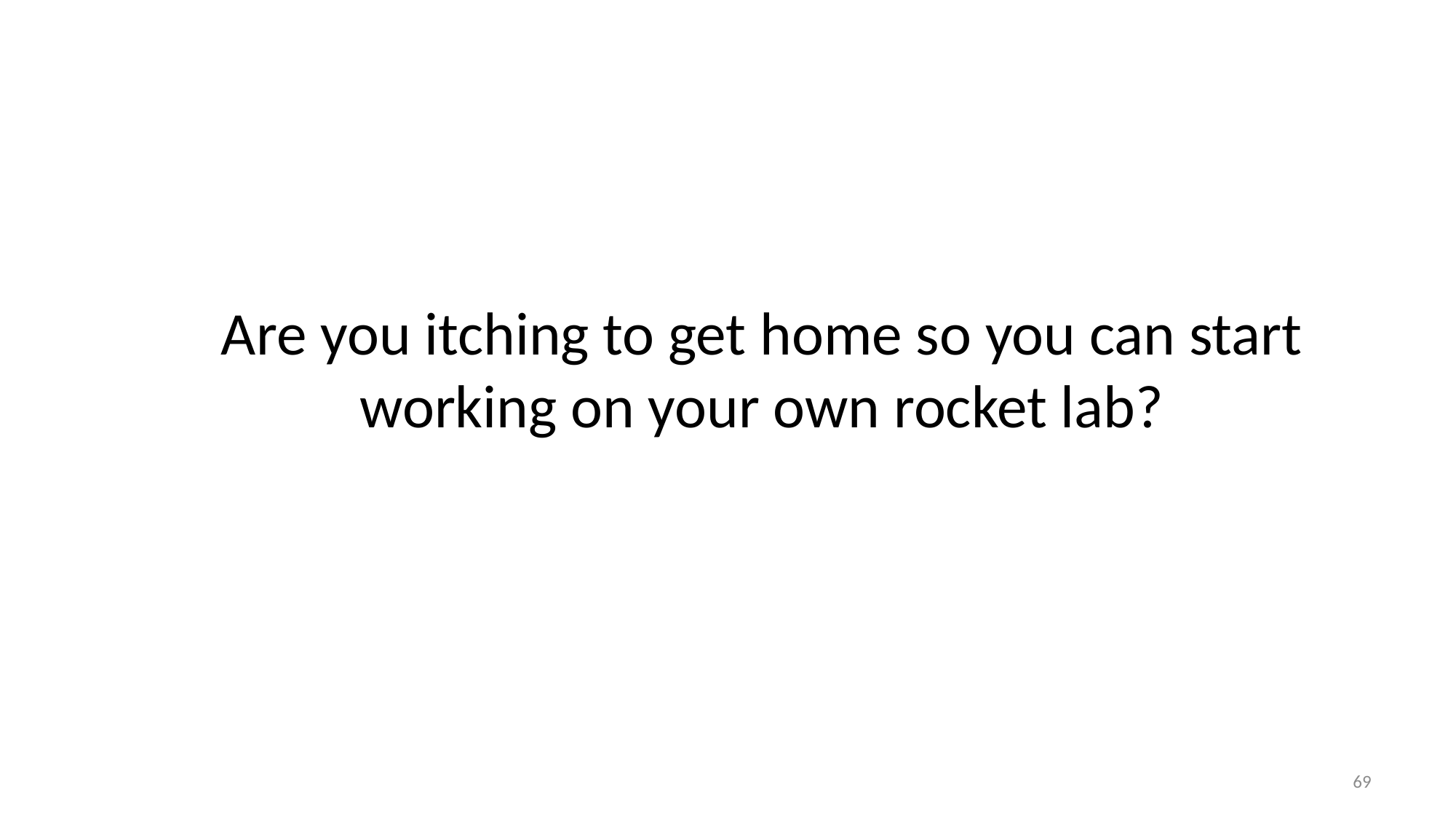

Are you itching to get home so you can start working on your own rocket lab?
69